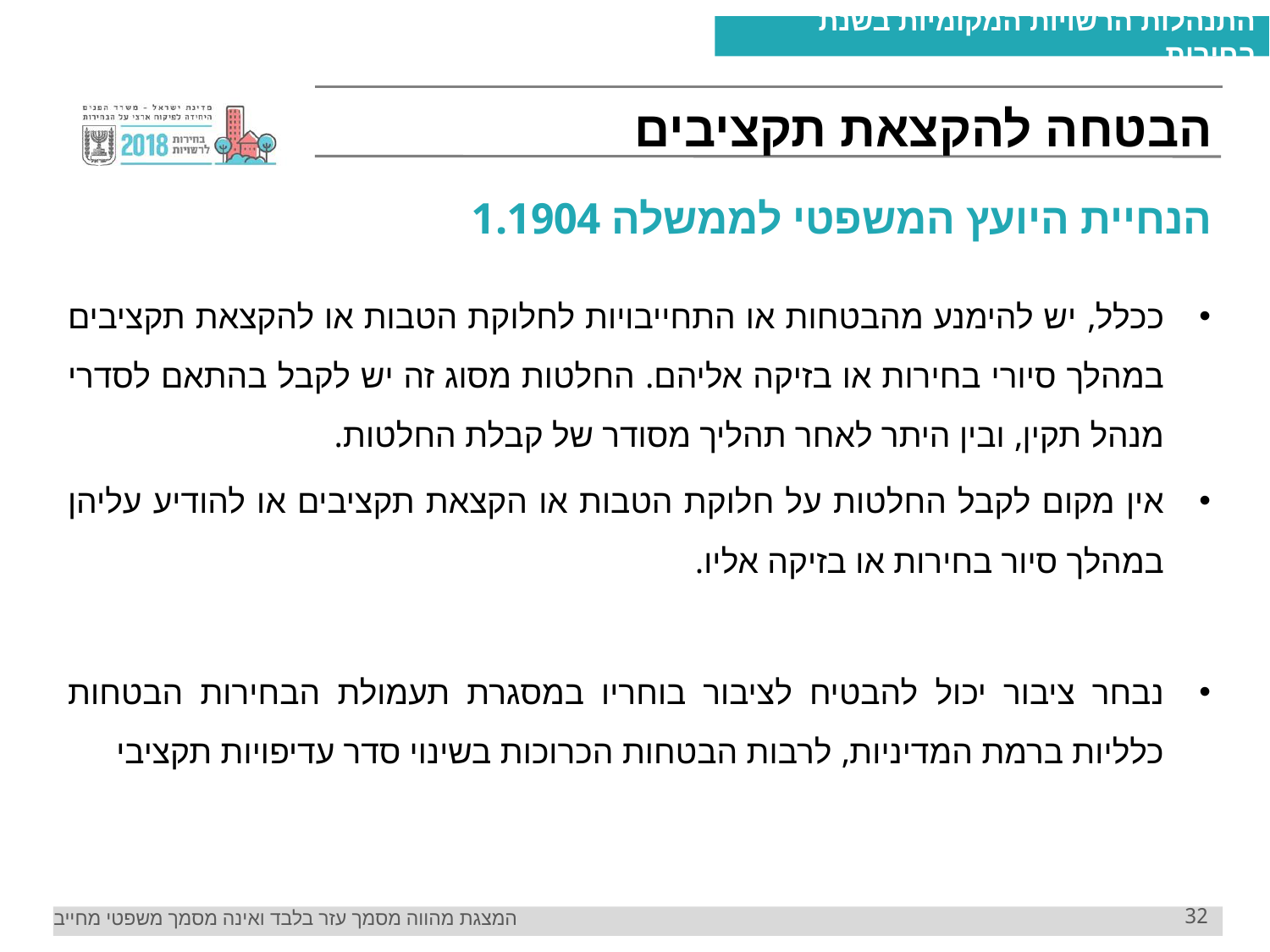

0  6  6
# הבטחה להקצאת תקציבים
הנחיית היועץ המשפטי לממשלה 1.1904
ככלל, יש להימנע מהבטחות או התחייבויות לחלוקת הטבות או להקצאת תקציבים במהלך סיורי בחירות או בזיקה אליהם. החלטות מסוג זה יש לקבל בהתאם לסדרי מנהל תקין, ובין היתר לאחר תהליך מסודר של קבלת החלטות.
אין מקום לקבל החלטות על חלוקת הטבות או הקצאת תקציבים או להודיע עליהן במהלך סיור בחירות או בזיקה אליו.

נבחר ציבור יכול להבטיח לציבור בוחריו במסגרת תעמולת הבחירות הבטחות כלליות ברמת המדיניות, לרבות הבטחות הכרוכות בשינוי סדר עדיפויות תקציבי